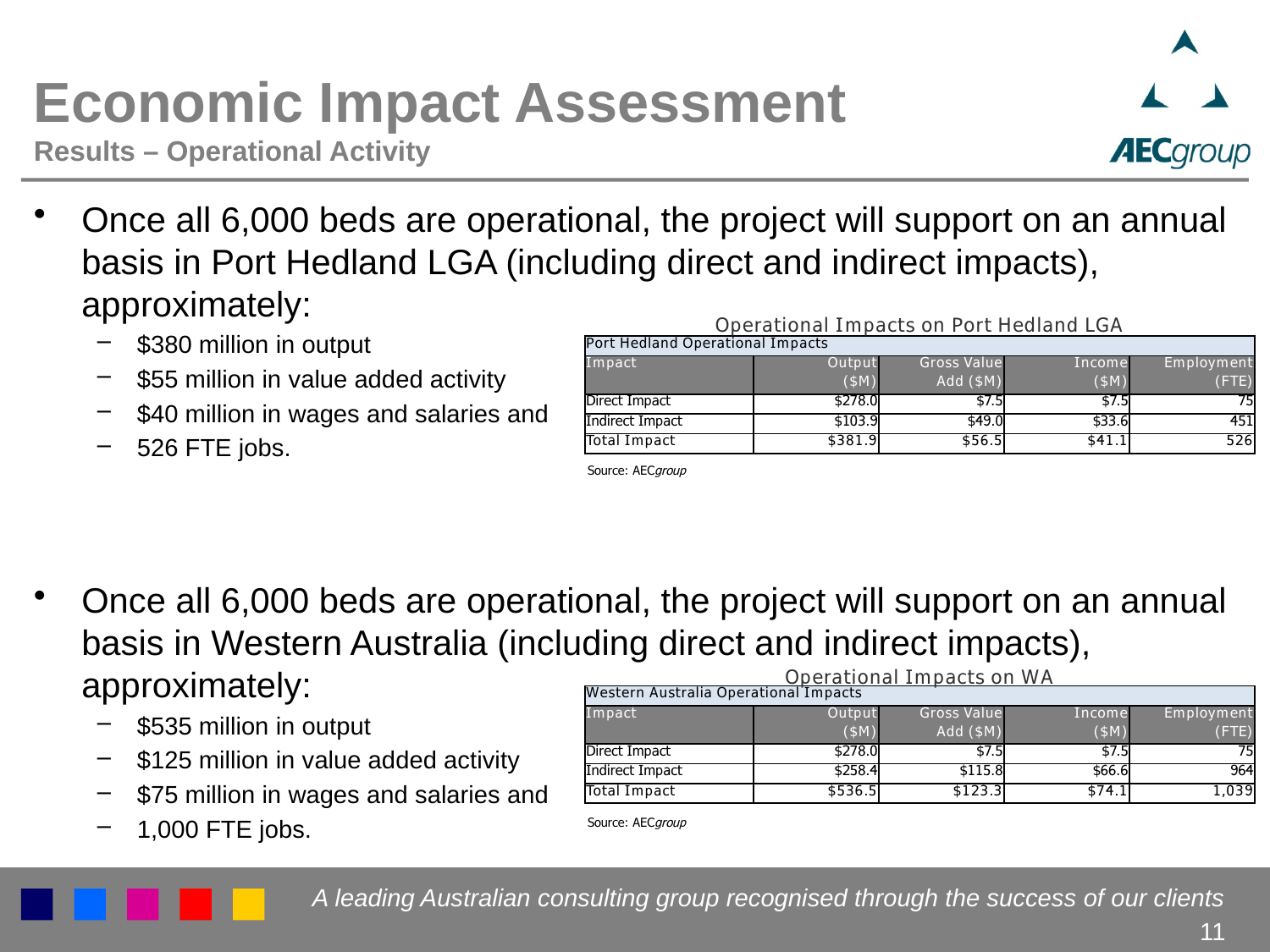

# Economic Impact Assessment Results – Operational Activity
Once all 6,000 beds are operational, the project will support on an annual basis in Port Hedland LGA (including direct and indirect impacts), approximately:
$380 million in output
$55 million in value added activity
$40 million in wages and salaries and
526 FTE jobs.

Once all 6,000 beds are operational, the project will support on an annual basis in Western Australia (including direct and indirect impacts), approximately:
$535 million in output
$125 million in value added activity
$75 million in wages and salaries and
1,000 FTE jobs.

Operational Impacts on Port Hedland LGA
| Port Hedland Operational Impacts |  |  |  |  |
| --- | --- | --- | --- | --- |
| Impact | Output | Gross Value | Income | Employment |
|  | ($M) | Add ($M) | ($M) | (FTE) |
| Direct Impact | $278.0 | $7.5 | $7.5 | 75 |
| Indirect Impact | $103.9 | $49.0 | $33.6 | 451 |
| Total Impact | $381.9 | $56.5 | $41.1 | 526 |
Source: AECgroup
Operational Impacts on WA
| Western Australia Operational Impacts |  |  |  |  |
| --- | --- | --- | --- | --- |
| Impact | Output | Gross Value | Income | Employment |
|  | ($M) | Add ($M) | ($M) | (FTE) |
| Direct Impact | $278.0 | $7.5 | $7.5 | 75 |
| Indirect Impact | $258.4 | $115.8 | $66.6 | 964 |
| Total Impact | $536.5 | $123.3 | $74.1 | 1,039 |
Source: AECgroup
11